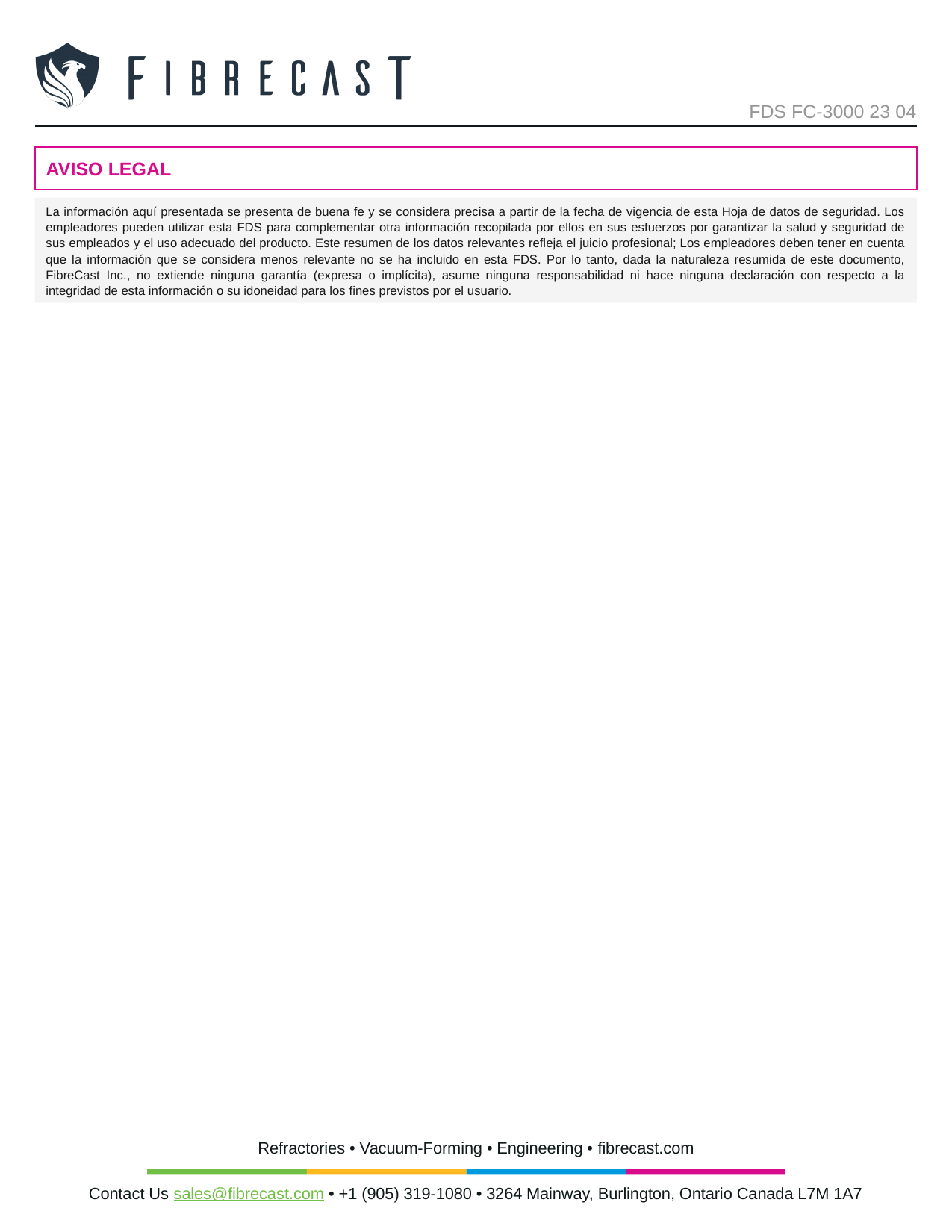

FDS FC-3000 23 04
AVISO LEGAL
La información aquí presentada se presenta de buena fe y se considera precisa a partir de la fecha de vigencia de esta Hoja de datos de seguridad. Los empleadores pueden utilizar esta FDS para complementar otra información recopilada por ellos en sus esfuerzos por garantizar la salud y seguridad de sus empleados y el uso adecuado del producto. Este resumen de los datos relevantes refleja el juicio profesional; Los empleadores deben tener en cuenta que la información que se considera menos relevante no se ha incluido en esta FDS. Por lo tanto, dada la naturaleza resumida de este documento, FibreCast Inc., no extiende ninguna garantía (expresa o implícita), asume ninguna responsabilidad ni hace ninguna declaración con respecto a la integridad de esta información o su idoneidad para los fines previstos por el usuario.